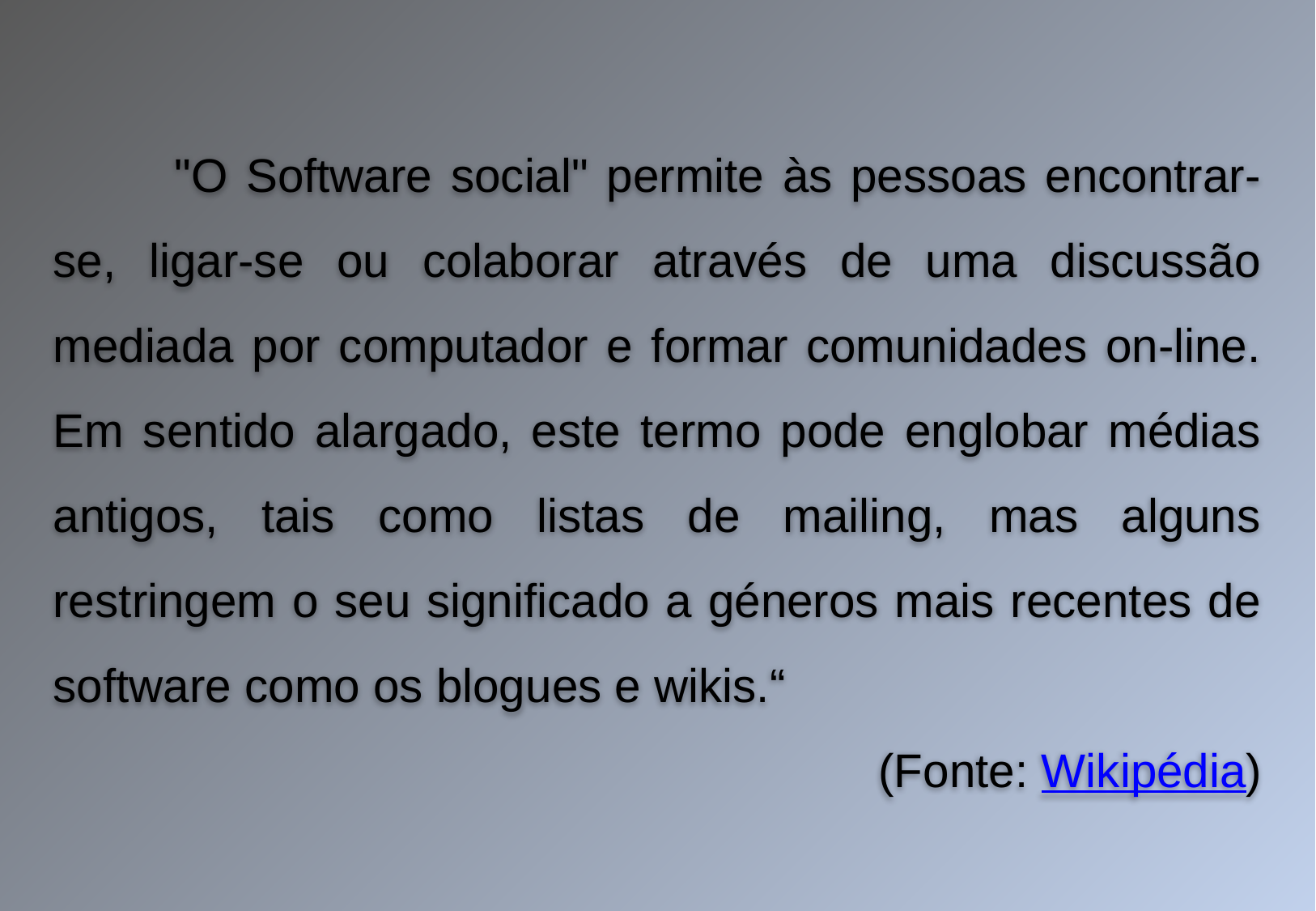

"O Software social" permite às pessoas encontrar-se, ligar-se ou colaborar através de uma discussão mediada por computador e formar comunidades on-line. Em sentido alargado, este termo pode englobar médias antigos, tais como listas de mailing, mas alguns restringem o seu significado a géneros mais recentes de software como os blogues e wikis.“
(Fonte: Wikipédia)